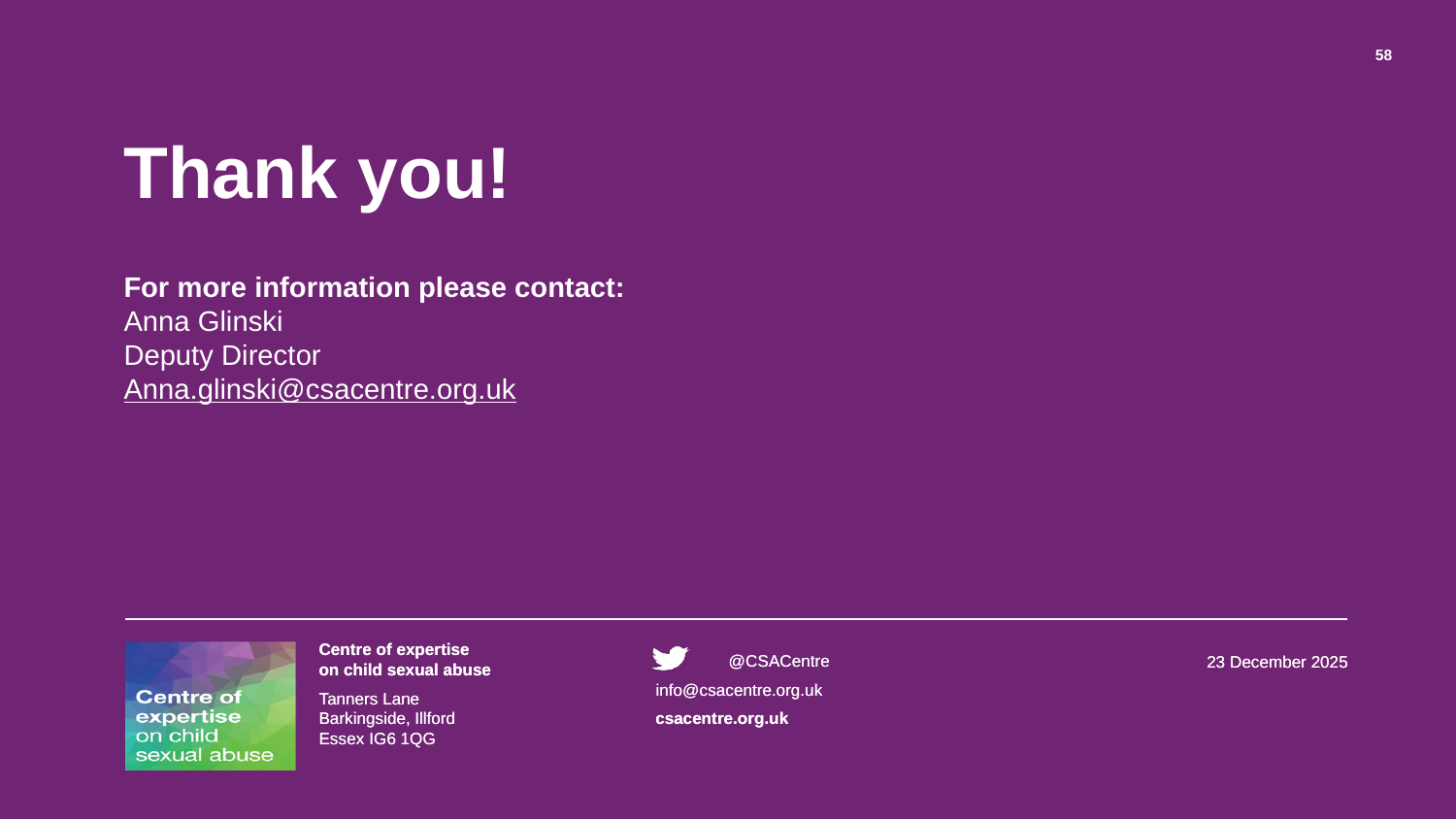

# Thank you!
58
For more information please contact:
Anna Glinski
Deputy Director
Anna.glinski@csacentre.org.uk